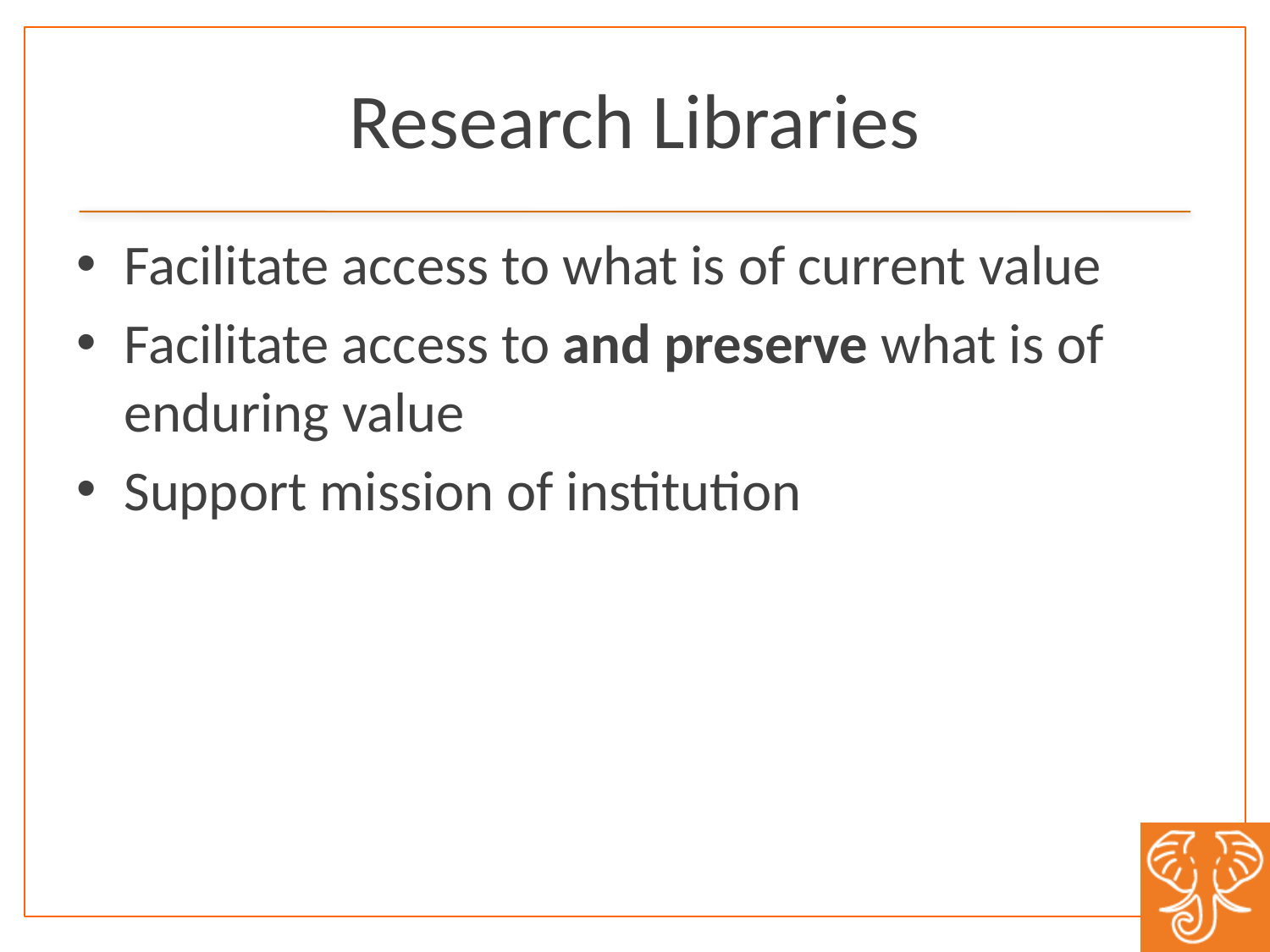

# Research Libraries
Facilitate access to what is of current value
Facilitate access to and preserve what is of enduring value
Support mission of institution